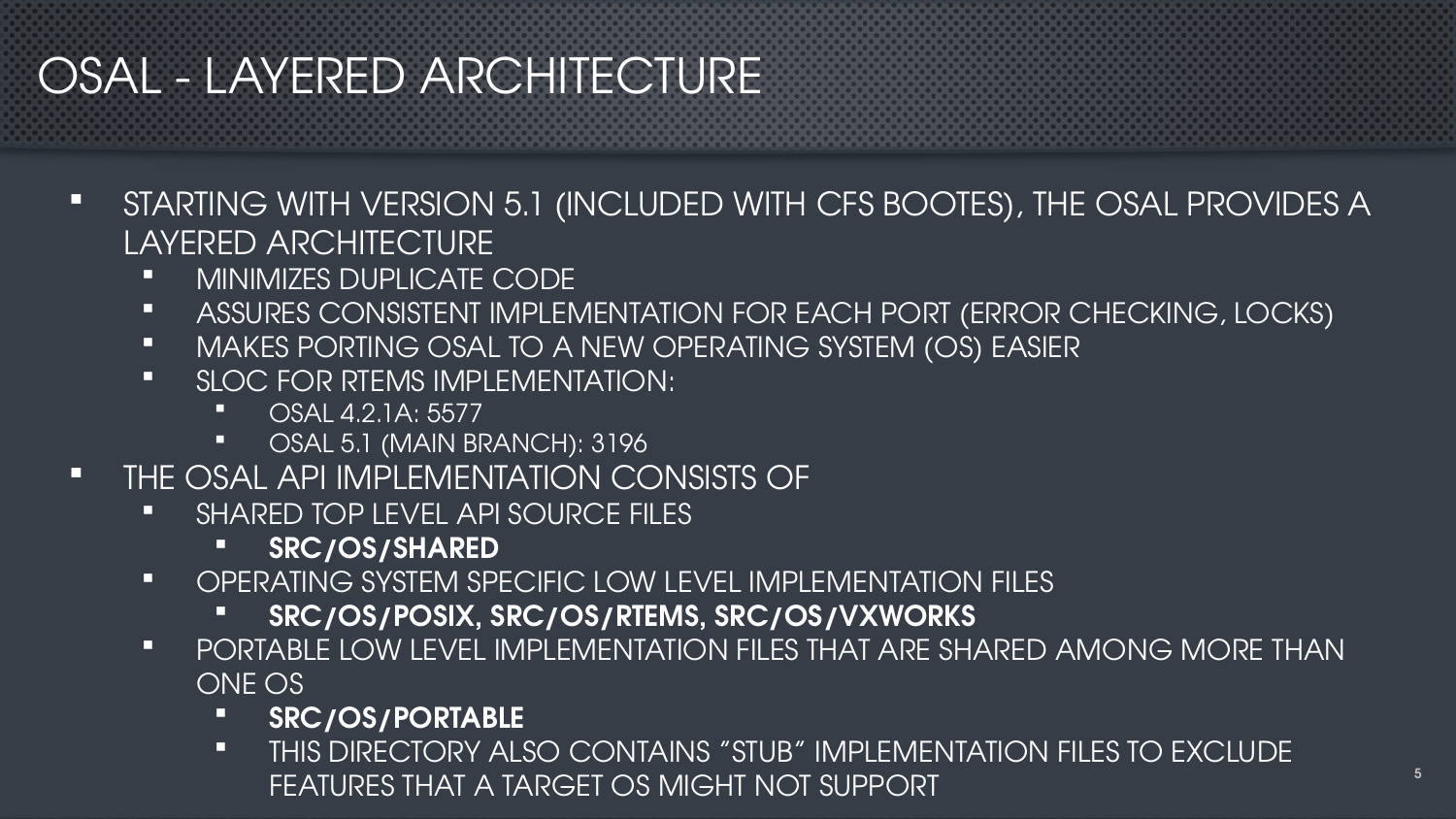

# OSAL - Layered architecture
Starting with version 5.1 (included with cFS Bootes), the OSAL provides a layered architecture
Minimizes duplicate code
Assures consistent implementation for each port (error checking, locks)
Makes porting OSAL to a new Operating System (OS) easier
SLOC for RTEMS implementation:
OSAL 4.2.1a: 5577
OSAL 5.1 (main branch): 3196
The OSAL API implementation consists of
Shared top level API source files
src/os/shared
Operating system specific low level implementation files
src/os/posix, src/os/rtems, src/os/vxworks
Portable low level implementation files that are shared among more than one OS
src/os/portable
This directory also contains ”stub” implementation files to exclude features that a target OS might not support
5